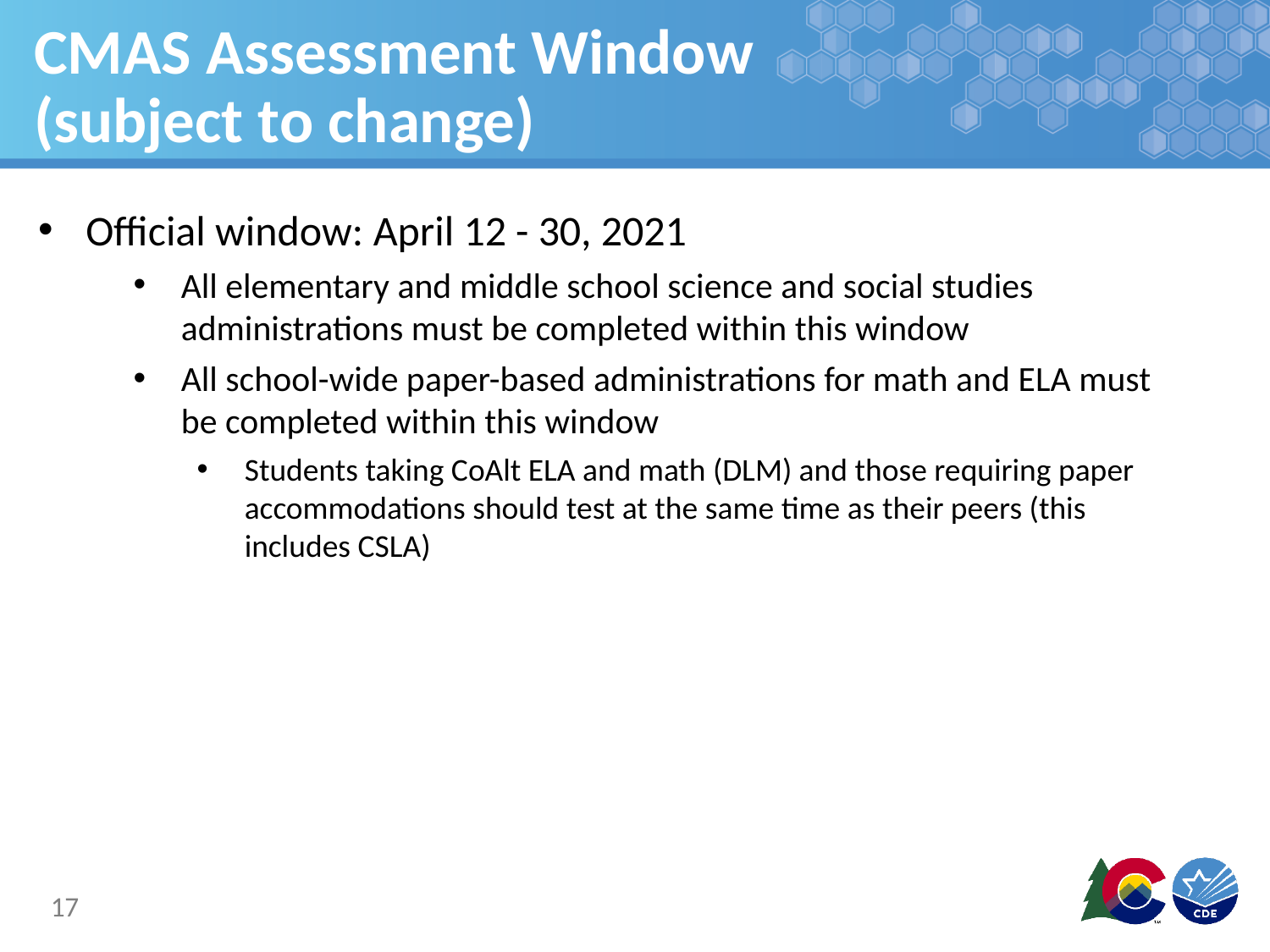

# CMAS Assessment Window (subject to change)
Official window: April 12 - 30, 2021
All elementary and middle school science and social studies administrations must be completed within this window
All school-wide paper-based administrations for math and ELA must be completed within this window
Students taking CoAlt ELA and math (DLM) and those requiring paper accommodations should test at the same time as their peers (this includes CSLA)

17